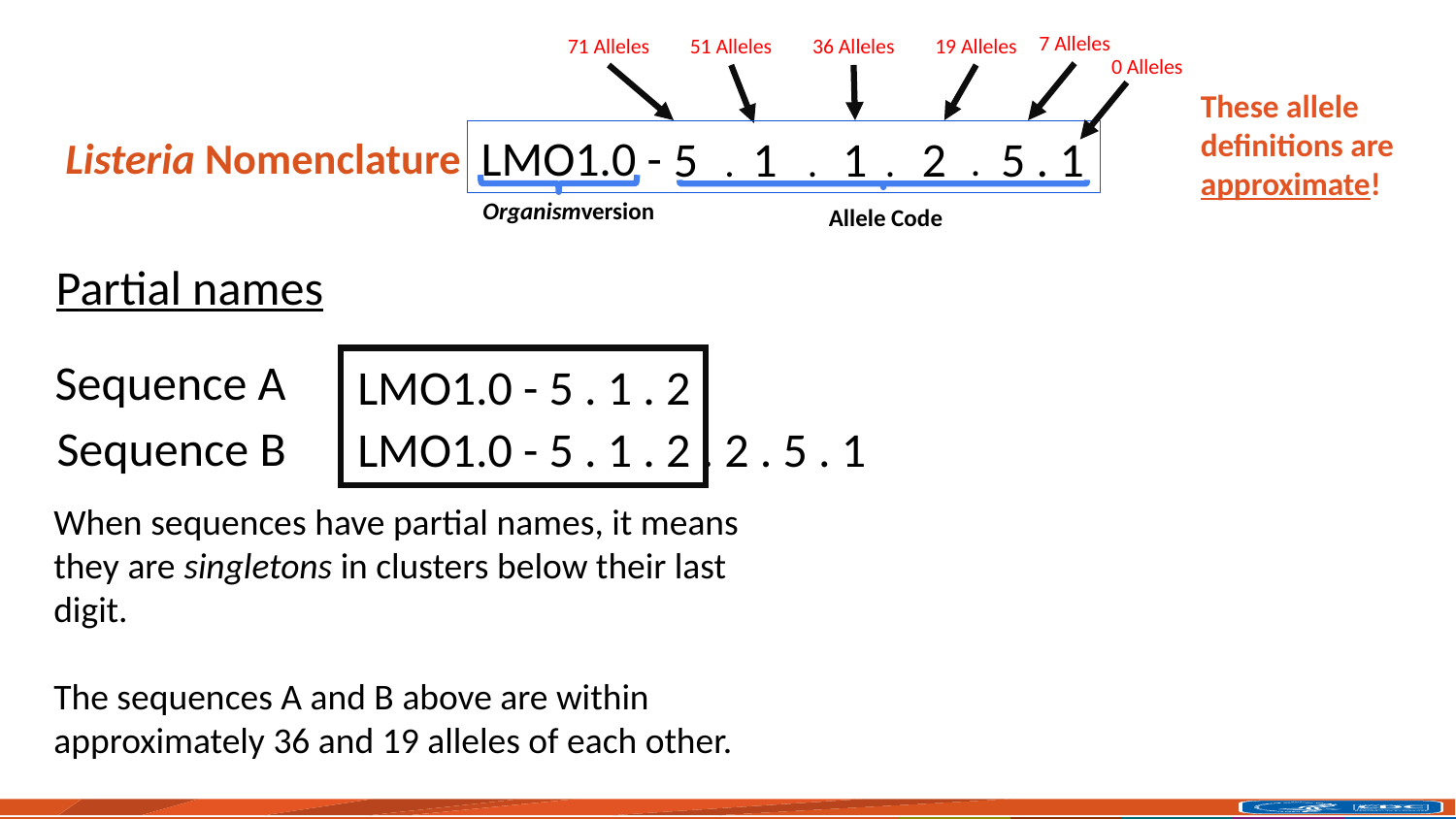

7 Alleles
71 Alleles
51 Alleles
36 Alleles
19 Alleles
0 Alleles
5     1      1     2     5 . 1
These allele definitions are approximate!
# Listeria Nomenclature

LMO1.0 -
.
.
.
.
Organismversion
Allele Code
Partial names
Sequence A
Sequence B

LMO1.0 - 5 . 1 . 2
LMO1.0 - 5 . 1 . 2 . 2 . 5 . 1
When sequences have partial names, it means they are singletons in clusters below their last digit.

The sequences A and B above are within approximately 36 and 19 alleles of each other.